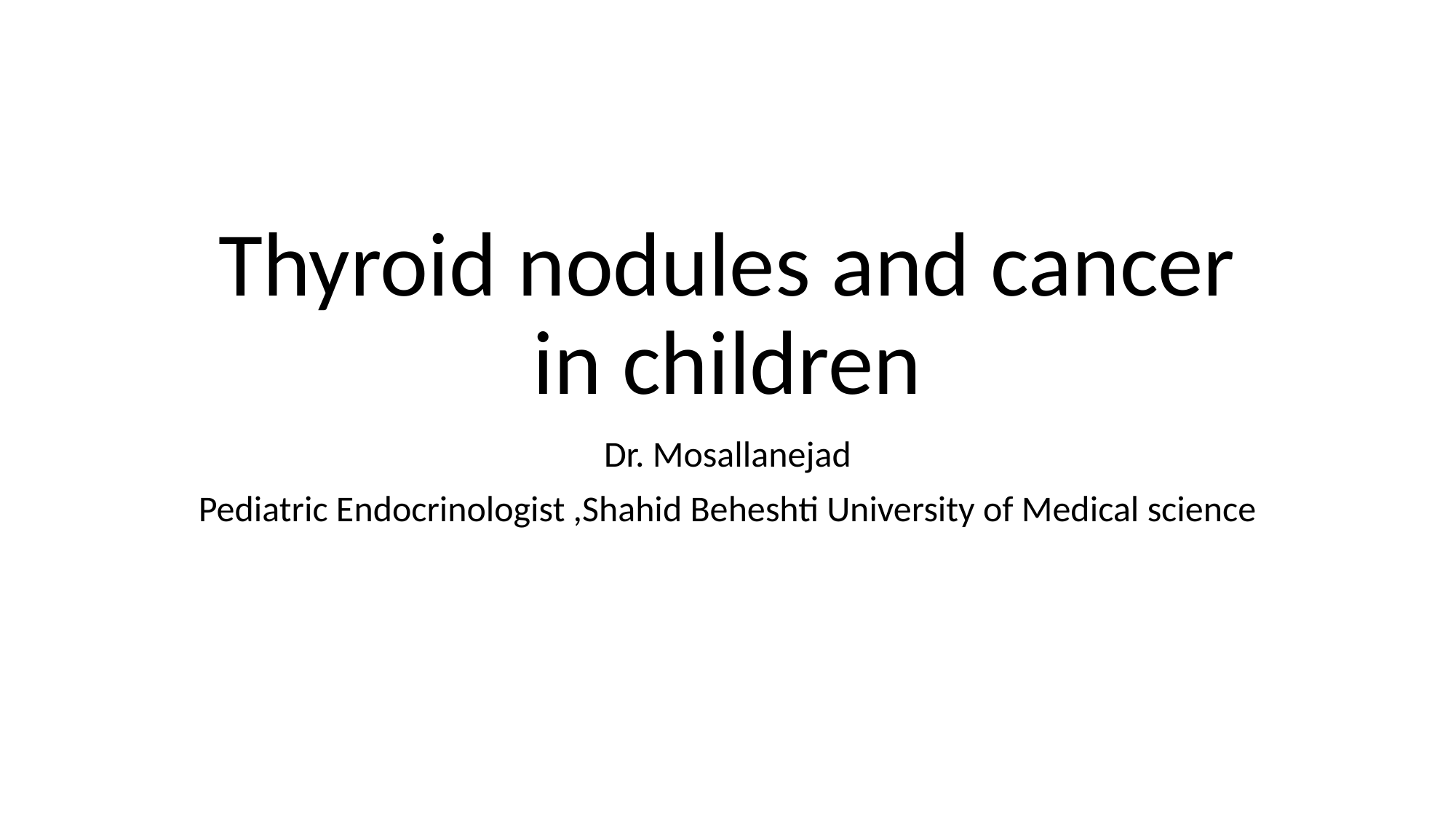

# Thyroid nodules and cancer in children
Dr. Mosallanejad
Pediatric Endocrinologist ,Shahid Beheshti University of Medical science